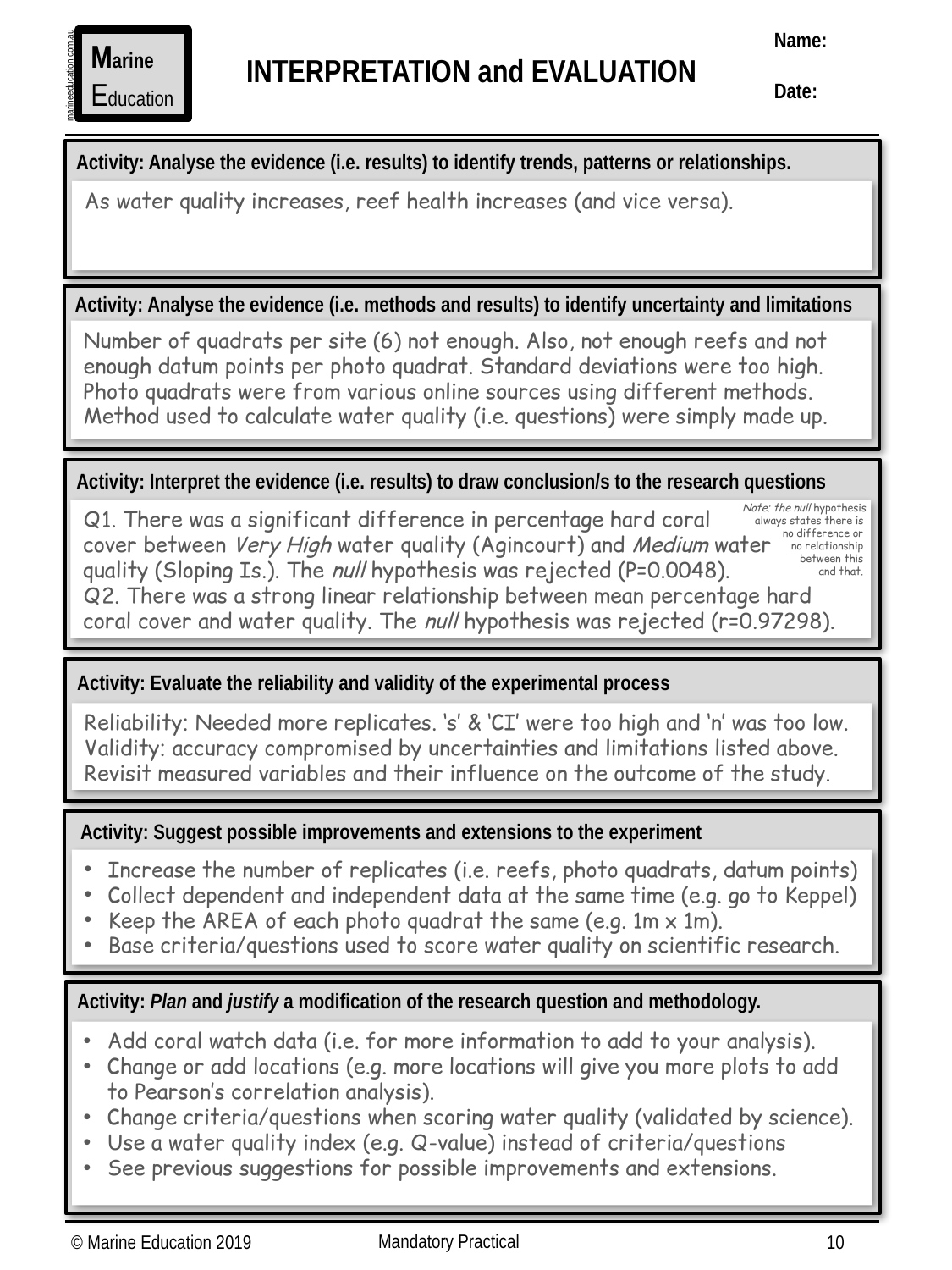

Name:

Date:
Marine
Education
marineeducation.com.au
INTERPRETATION and EVALUATION

Activity: Analyse the evidence (i.e. results) to identify trends, patterns or relationships.
As water quality increases, reef health increases (and vice versa).
Activity: Analyse the evidence (i.e. methods and results) to identify uncertainty and limitations

Number of quadrats per site (6) not enough. Also, not enough reefs and not enough datum points per photo quadrat. Standard deviations were too high.
Photo quadrats were from various online sources using different methods.
Method used to calculate water quality (i.e. questions) were simply made up.

Activity: Interpret the evidence (i.e. results) to draw conclusion/s to the research questions
Note: the null hypothesis always states there is
no difference or
no relationship
between this
and that.
Q1. There was a significant difference in percentage hard coral
cover between Very High water quality (Agincourt) and Medium water
quality (Sloping Is.). The null hypothesis was rejected (P=0.0048).
Q2. There was a strong linear relationship between mean percentage hard coral cover and water quality. The null hypothesis was rejected (r=0.97298).

Activity: Evaluate the reliability and validity of the experimental process
Reliability: Needed more replicates. ‘s’ & ‘CI’ were too high and ‘n’ was too low.
Validity: accuracy compromised by uncertainties and limitations listed above.
Revisit measured variables and their influence on the outcome of the study.

Activity: Suggest possible improvements and extensions to the experiment
Increase the number of replicates (i.e. reefs, photo quadrats, datum points)
Collect dependent and independent data at the same time (e.g. go to Keppel)
Keep the AREA of each photo quadrat the same (e.g. 1m x 1m).
Base criteria/questions used to score water quality on scientific research.
Activity: Plan and justify a modification of the research question and methodology.

Add coral watch data (i.e. for more information to add to your analysis).
Change or add locations (e.g. more locations will give you more plots to add to Pearson’s correlation analysis).
Change criteria/questions when scoring water quality (validated by science).
Use a water quality index (e.g. Q-value) instead of criteria/questions
See previous suggestions for possible improvements and extensions.

Mandatory Practical
© Marine Education 2019
10